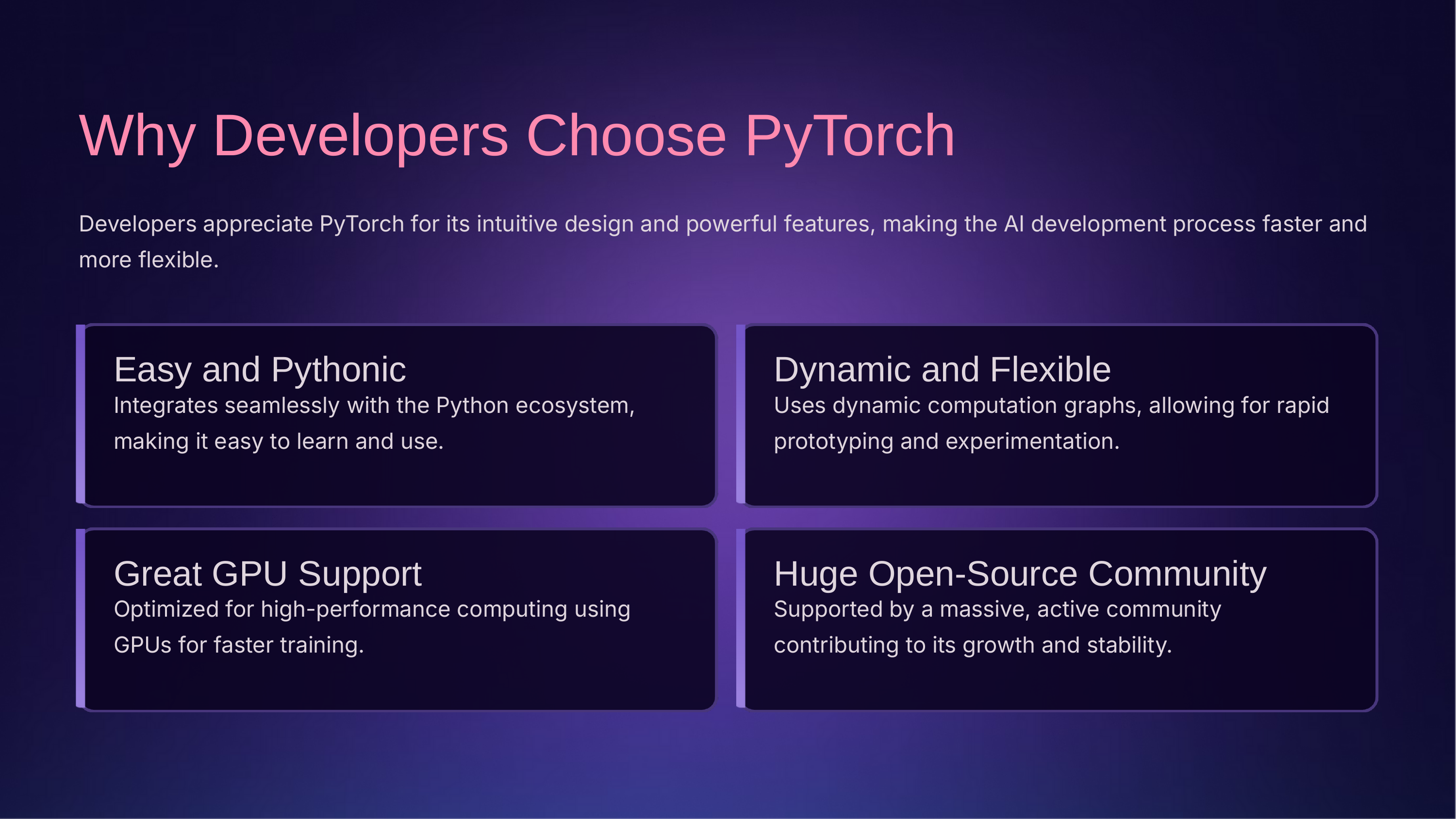

Why Developers Choose PyTorch
Developers appreciate PyTorch for its intuitive design and powerful features, making the AI development process faster and more flexible.

Easy and Pythonic
Dynamic and Flexible
Integrates seamlessly with the Python ecosystem, making it easy to learn and use.
Uses dynamic computation graphs, allowing for rapid prototyping and experimentation.

Great GPU Support
Huge Open-Source Community
Optimized for high-performance computing using GPUs for faster training.
Supported by a massive, active community contributing to its growth and stability.